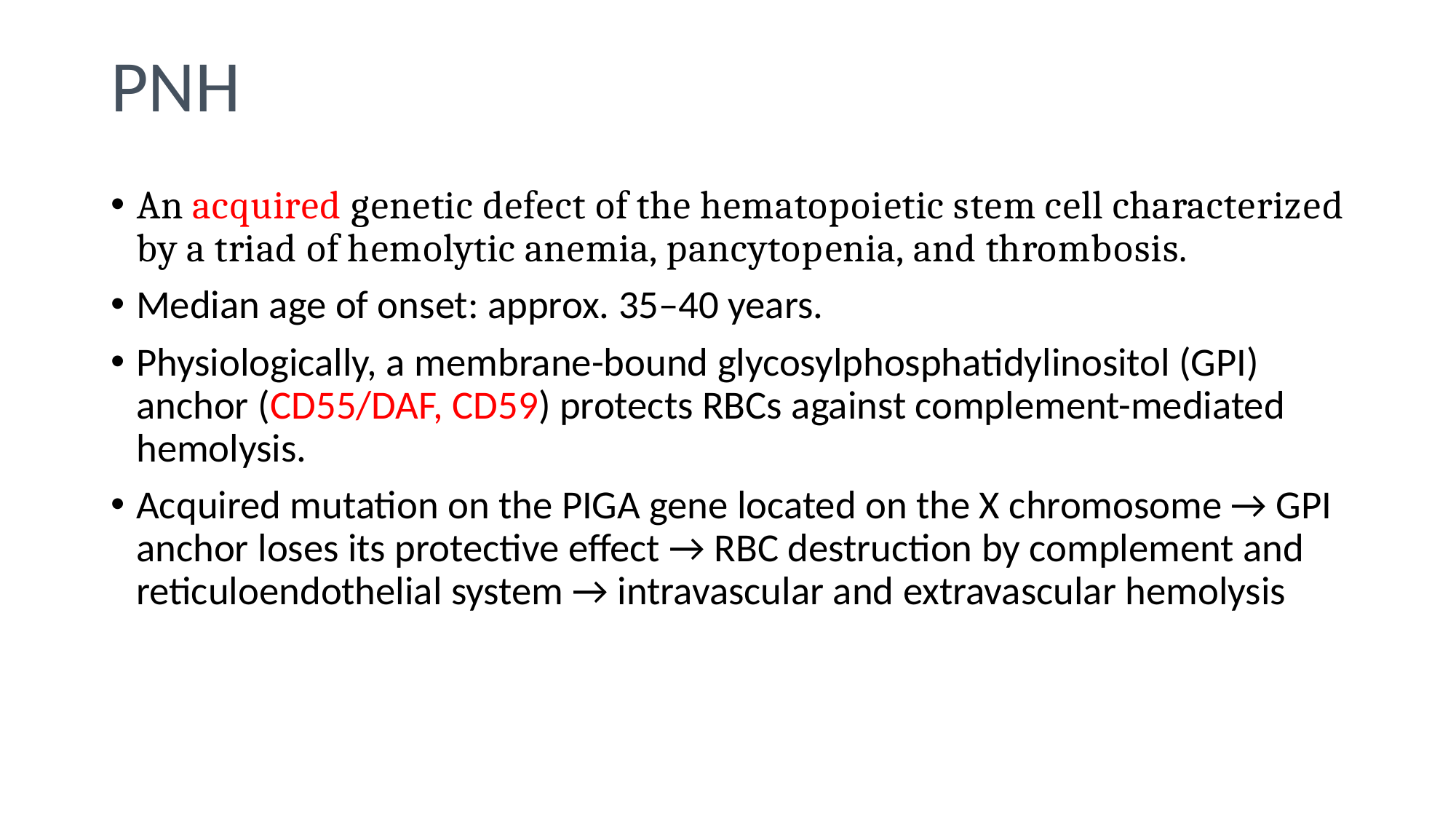

PNH
An acquired genetic defect of the hematopoietic stem cell characterized by a triad of hemolytic anemia, pancytopenia, and thrombosis.
Median age of onset: approx. 35–40 years.
Physiologically, a membrane-bound glycosylphosphatidylinositol (GPI) anchor (CD55/DAF, CD59) protects RBCs against complement-mediated hemolysis.
Acquired mutation on the PIGA gene located on the X chromosome → GPI anchor loses its protective effect → RBC destruction by complement and reticuloendothelial system → intravascular and extravascular hemolysis